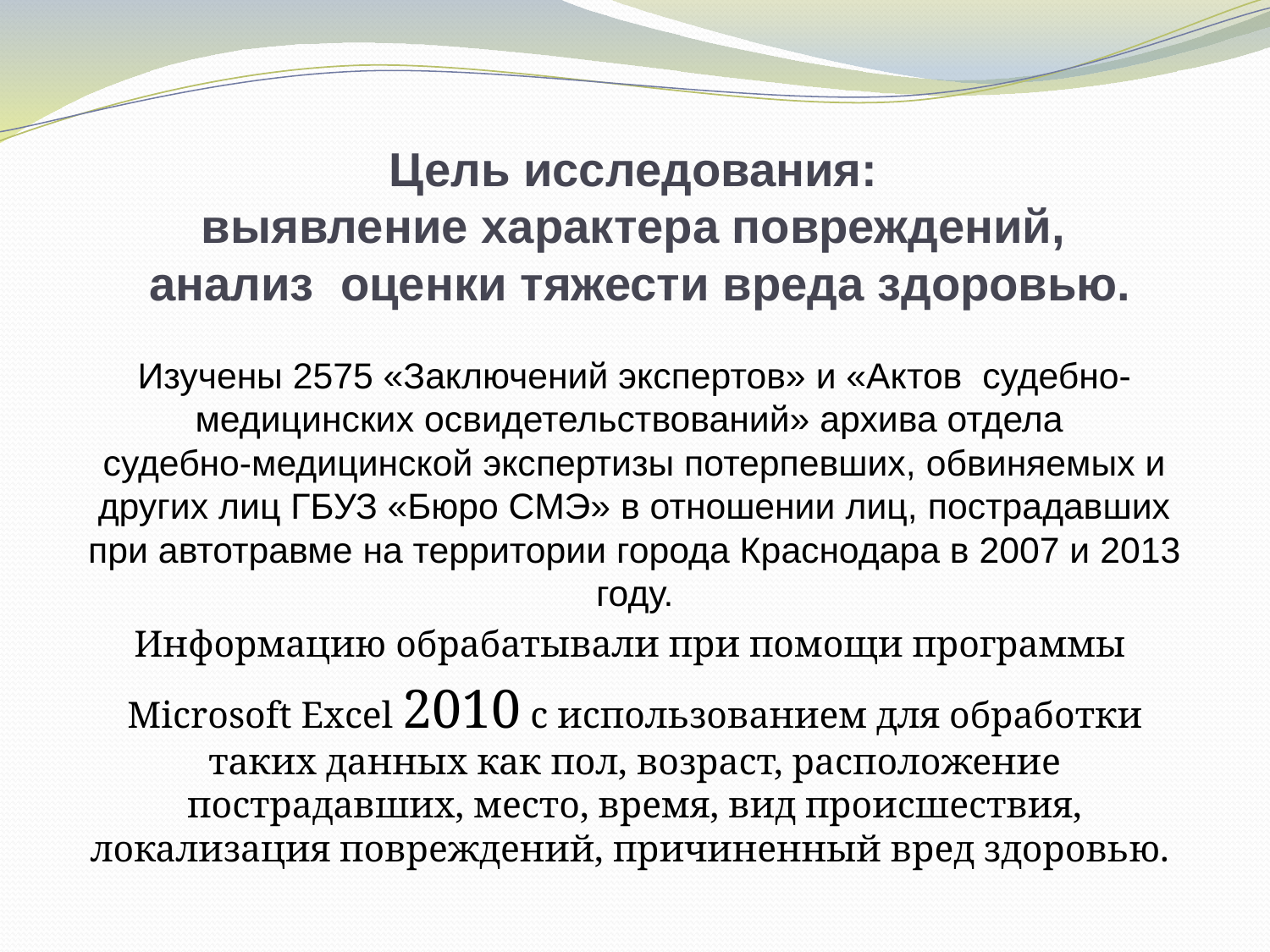

# Цель исследования: выявление характера повреждений, анализ  оценки тяжести вреда здоровью.
Изучены 2575 «Заключений экспертов» и «Актов  судебно-медицинских освидетельствований» архива отдела
судебно-медицинской экспертизы потерпевших, обвиняемых и других лиц ГБУЗ «Бюро СМЭ» в отношении лиц, пострадавших при автотравме на территории города Краснодара в 2007 и 2013 году.
Информацию обрабатывали при помощи программы
Microsoft Excel 2010 с использованием для обработки таких данных как пол, возраст, расположение пострадавших, место, время, вид происшествия, локализация повреждений, причиненный вред здоровью.